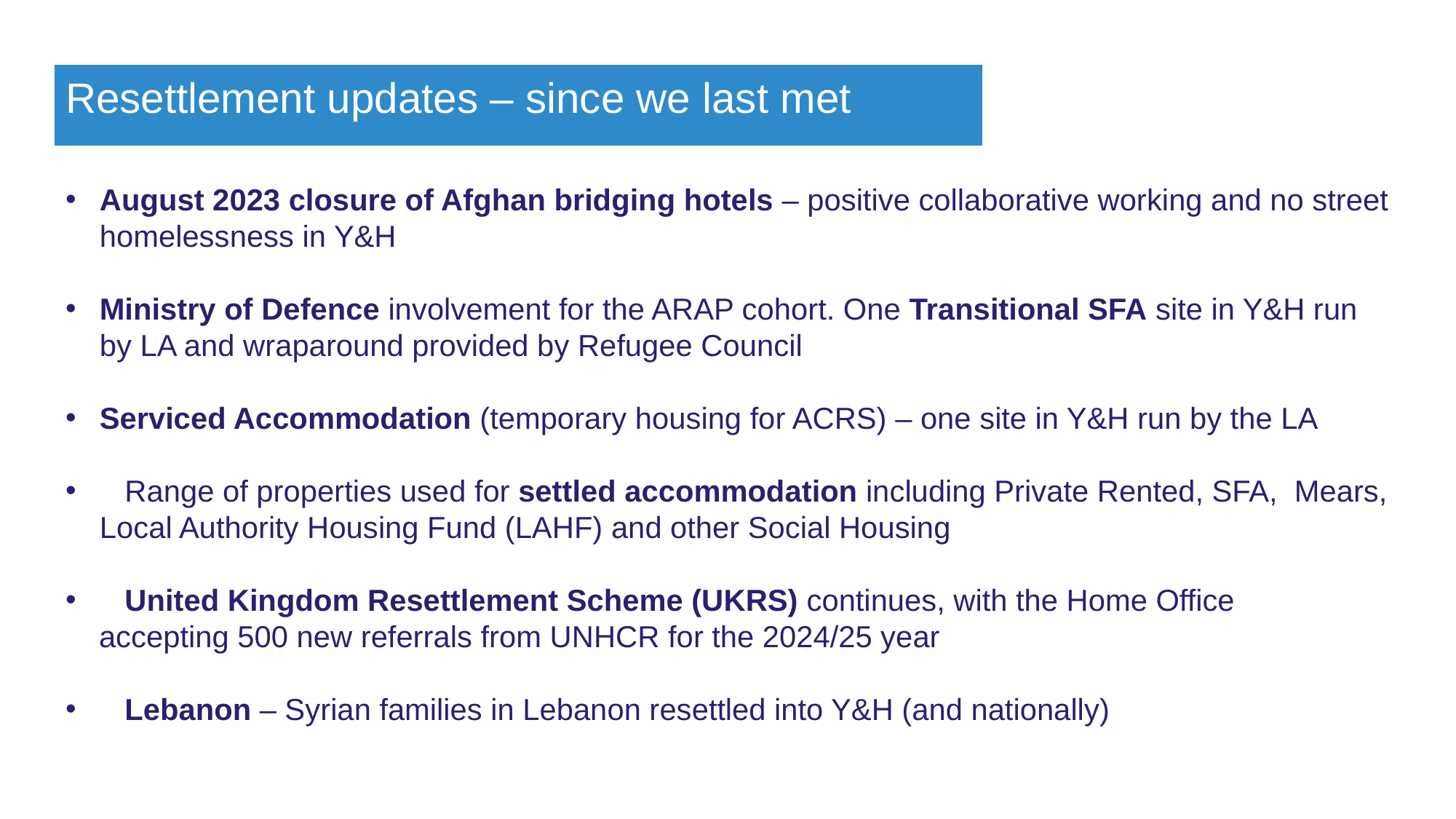

Resettlement updates – since we last met
August 2023 closure of Afghan bridging hotels – positive collaborative working and no street homelessness in Y&H

Ministry of Defence involvement for the ARAP cohort. One Transitional SFA site in Y&H run by LA and wraparound provided by Refugee Council

Serviced Accommodation (temporary housing for ACRS) – one site in Y&H run by the LA

   Range of properties used for settled accommodation including Private Rented, SFA,  Mears, Local Authority Housing Fund (LAHF) and other Social Housing

   United Kingdom Resettlement Scheme (UKRS) continues, with the Home Office
    accepting 500 new referrals from UNHCR for the 2024/25 year

   Lebanon – Syrian families in Lebanon resettled into Y&H (and nationally)